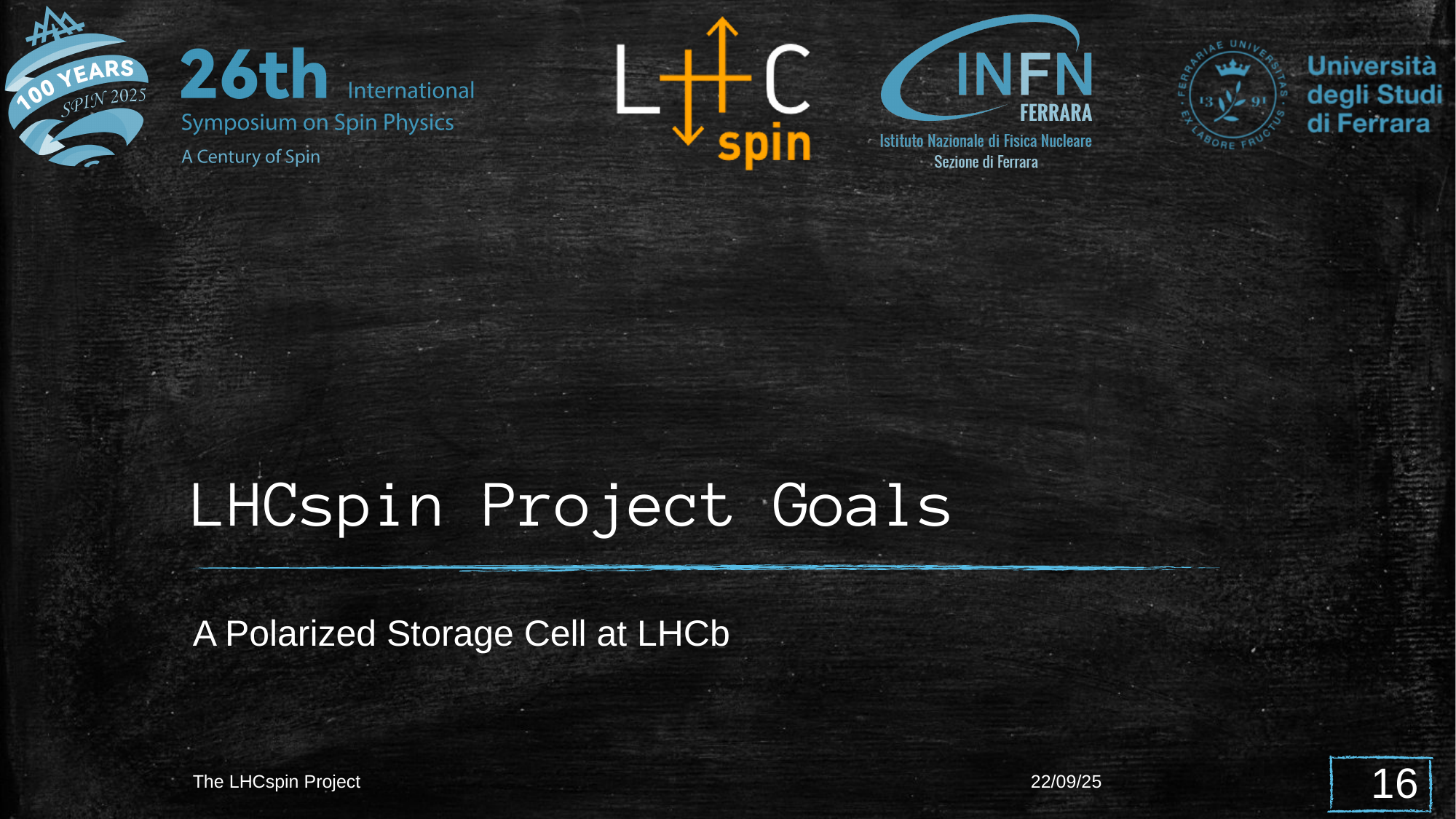

# LHCspin Project Goals
A Polarized Storage Cell at LHCb
The LHCspin Project
22/09/25
16